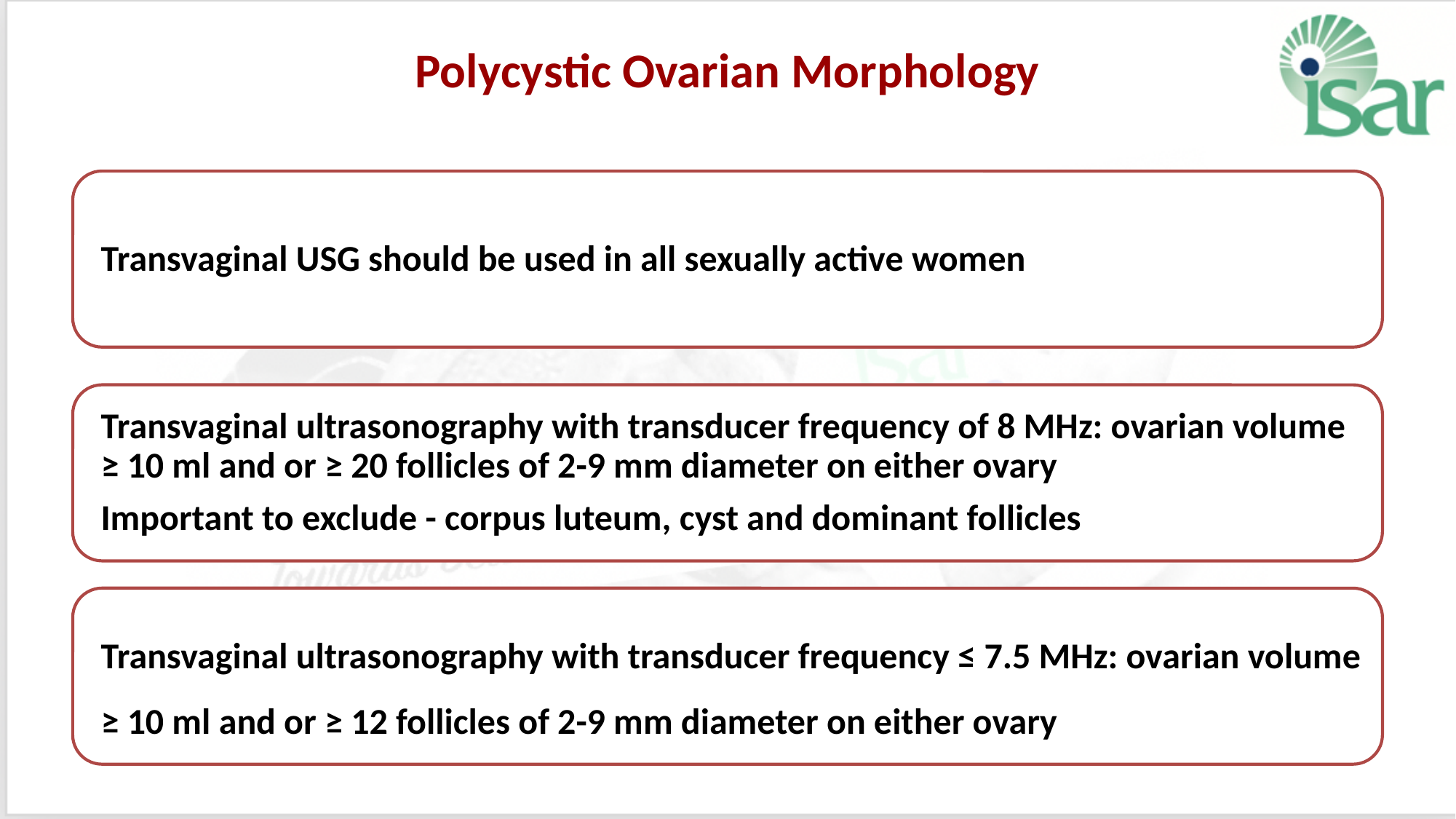

# Polycystic Ovarian Morphology
Transvaginal USG should be used in all sexually active women

Transvaginal ultrasonography with transducer frequency of 8 MHz: ovarian volume ≥ 10 ml and or ≥ 20 follicles of 2-9 mm diameter on either ovary
Important to exclude - corpus luteum, cyst and dominant follicles
Transvaginal ultrasonography with transducer frequency ≤ 7.5 MHz: ovarian volume ≥ 10 ml and or ≥ 12 follicles of 2-9 mm diameter on either ovary